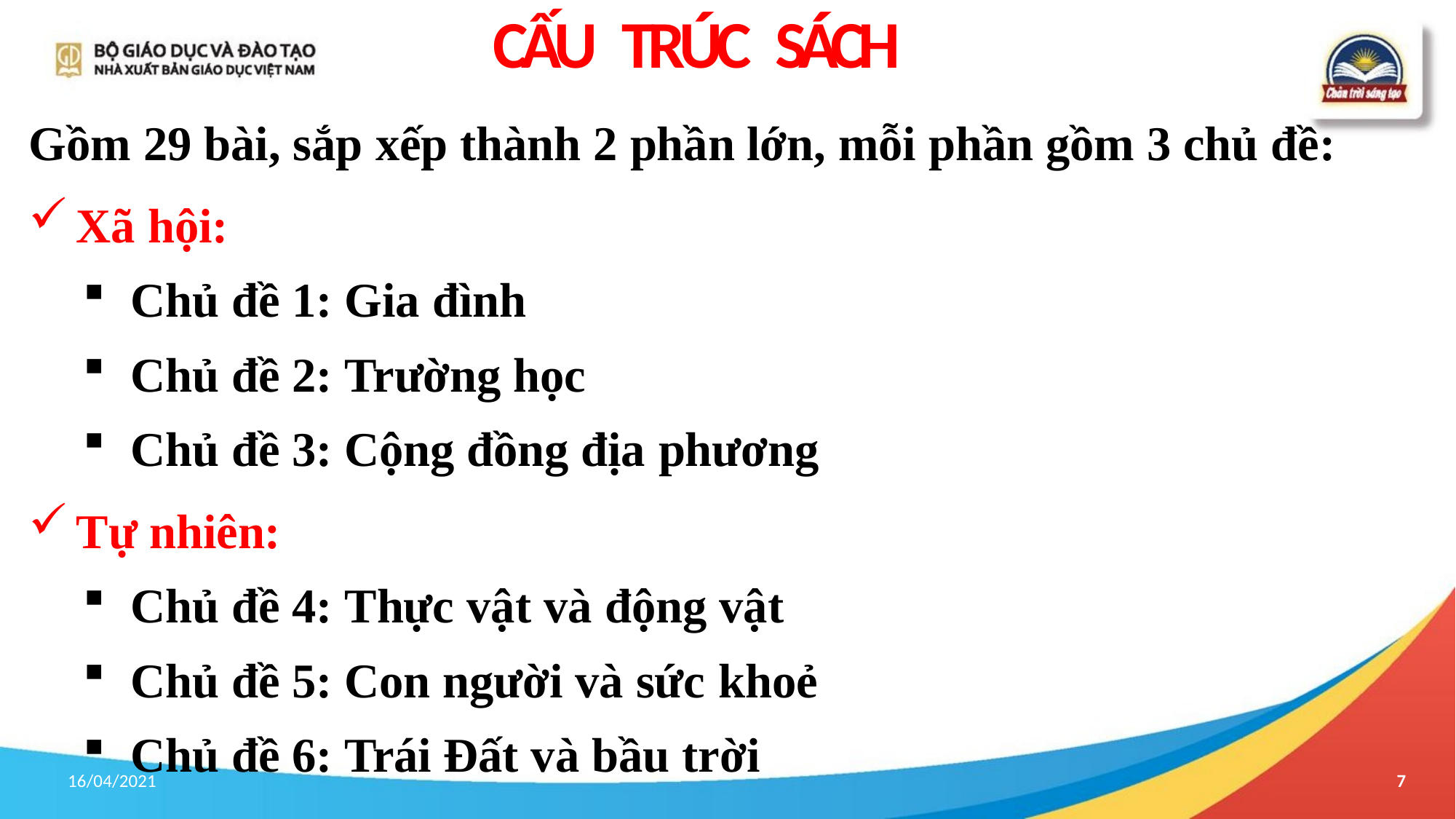

# CẤU  TRÚC  SÁCH
Gồm 29 bài, sắp xếp thành 2 phần lớn, mỗi phần gồm 3 chủ đề:
Xã hội:
Chủ đề 1: Gia đình
Chủ đề 2: Trường học
Chủ đề 3: Cộng đồng địa phương
Tự nhiên:
Chủ đề 4: Thực vật và động vật
Chủ đề 5: Con người và sức khoẻ
Chủ đề 6: Trái Đất và bầu trời
16/04/2021
7